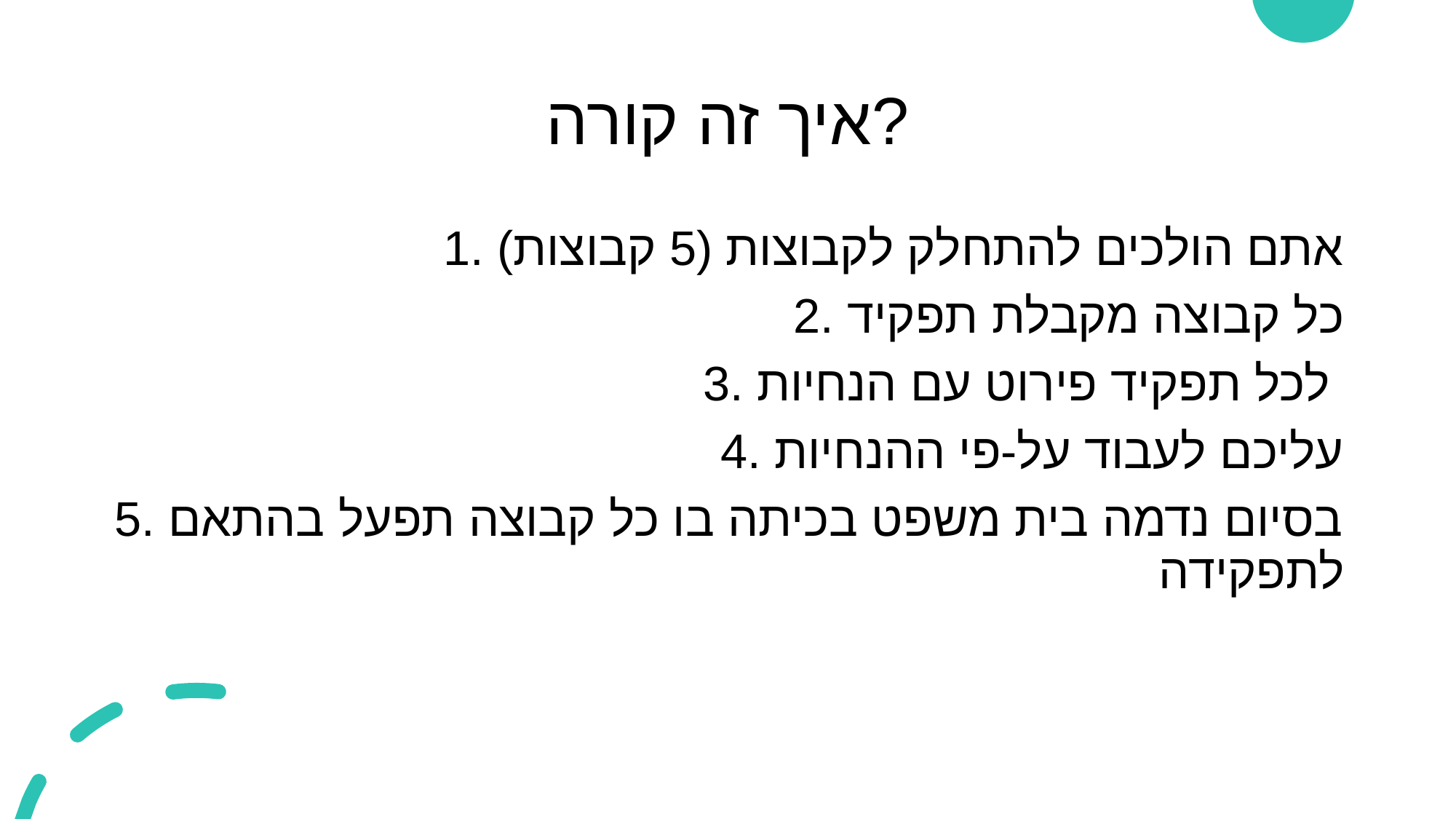

# איך זה קורה?
1. אתם הולכים להתחלק לקבוצות (5 קבוצות)
2. כל קבוצה מקבלת תפקיד
3. לכל תפקיד פירוט עם הנחיות
4. עליכם לעבוד על-פי ההנחיות
5. בסיום נדמה בית משפט בכיתה בו כל קבוצה תפעל בהתאם לתפקידה